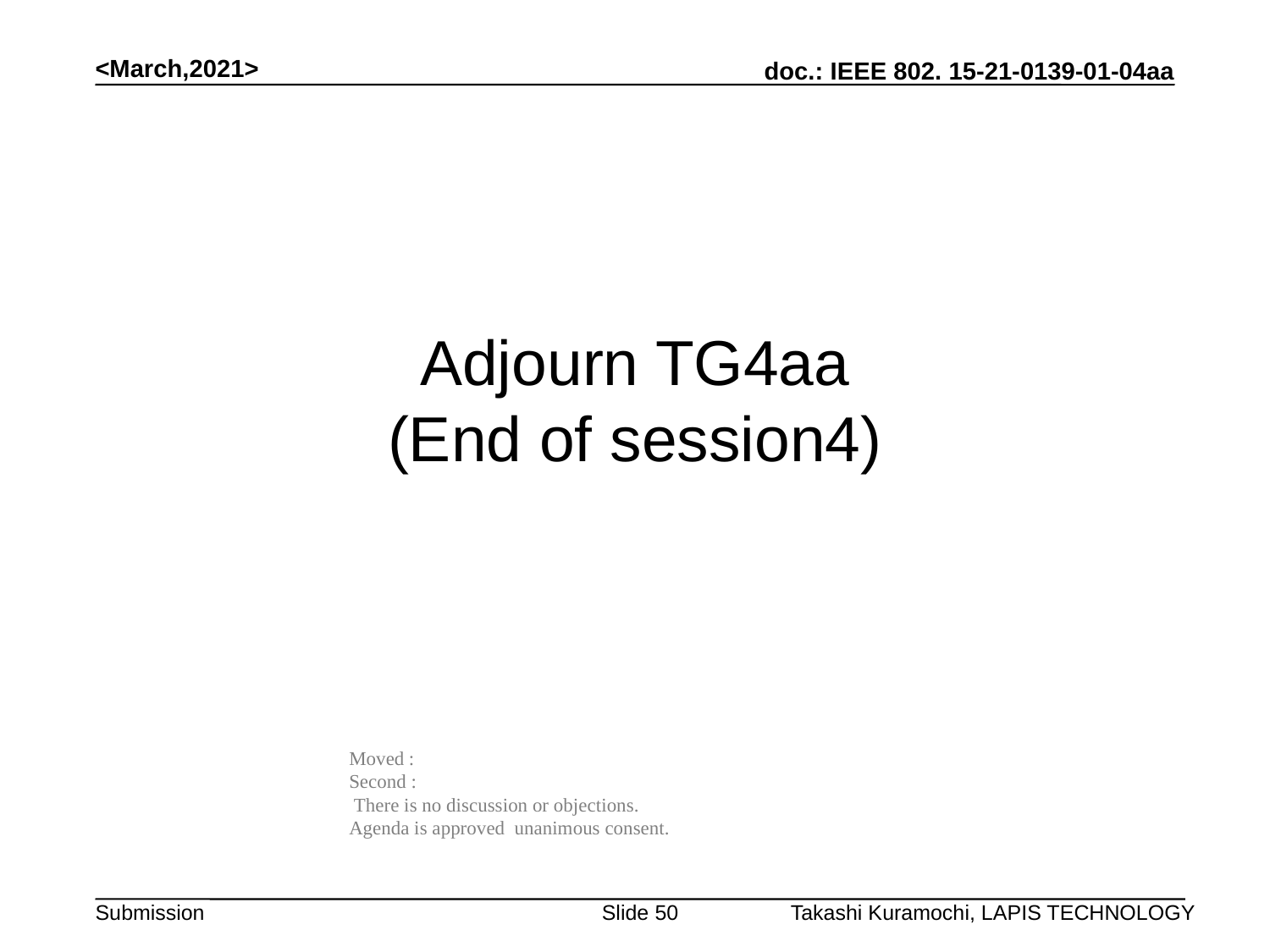

<March,2021>
# Adjourn TG4aa (End of session4)
Moved :
Second :
 There is no discussion or objections. Agenda is approved  unanimous consent.
Slide 50
Takashi Kuramochi, LAPIS TECHNOLOGY